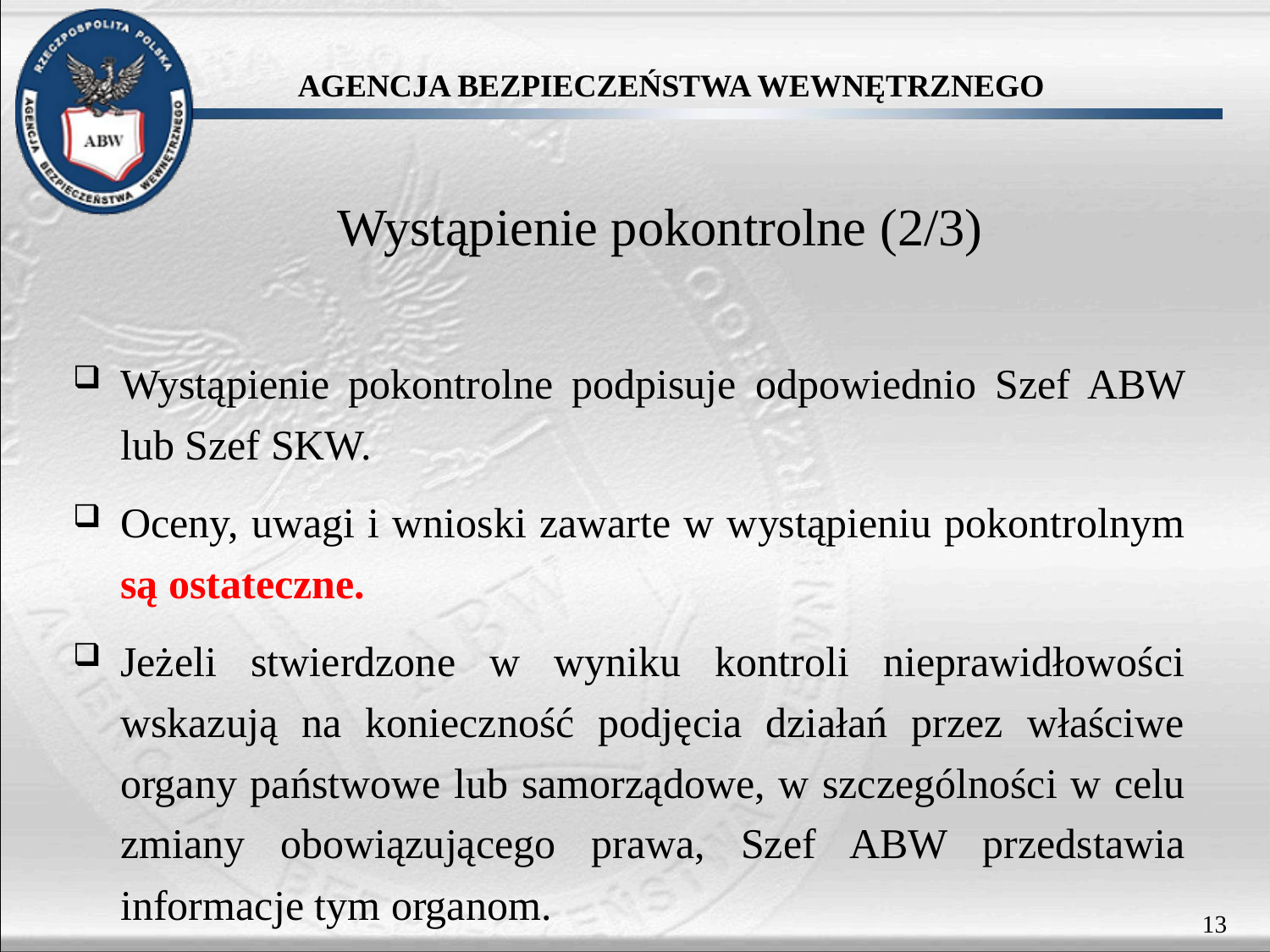

# Wystąpienie pokontrolne (2/3)
Wystąpienie pokontrolne podpisuje odpowiednio Szef ABW lub Szef SKW.
Oceny, uwagi i wnioski zawarte w wystąpieniu pokontrolnym są ostateczne.
Jeżeli stwierdzone w wyniku kontroli nieprawidłowości wskazują na konieczność podjęcia działań przez właściwe organy państwowe lub samorządowe, w szczególności w celu zmiany obowiązującego prawa, Szef ABW przedstawia informacje tym organom.
13